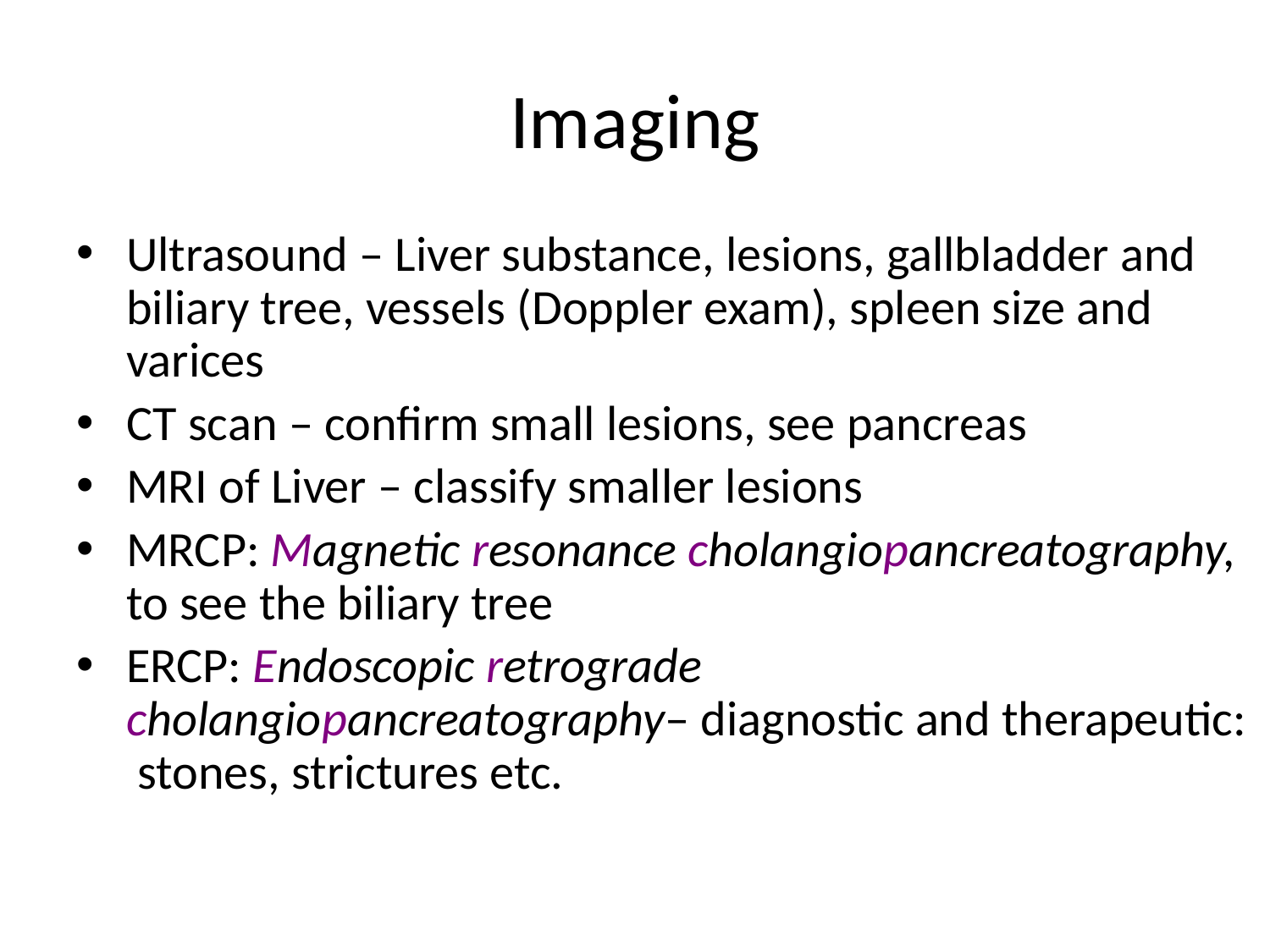

# Imaging
Ultrasound – Liver substance, lesions, gallbladder and biliary tree, vessels (Doppler exam), spleen size and varices
CT scan – confirm small lesions, see pancreas
MRI of Liver – classify smaller lesions
MRCP: Magnetic resonance cholangiopancreatography, to see the biliary tree
ERCP: Endoscopic retrograde cholangiopancreatography– diagnostic and therapeutic:  stones, strictures etc.